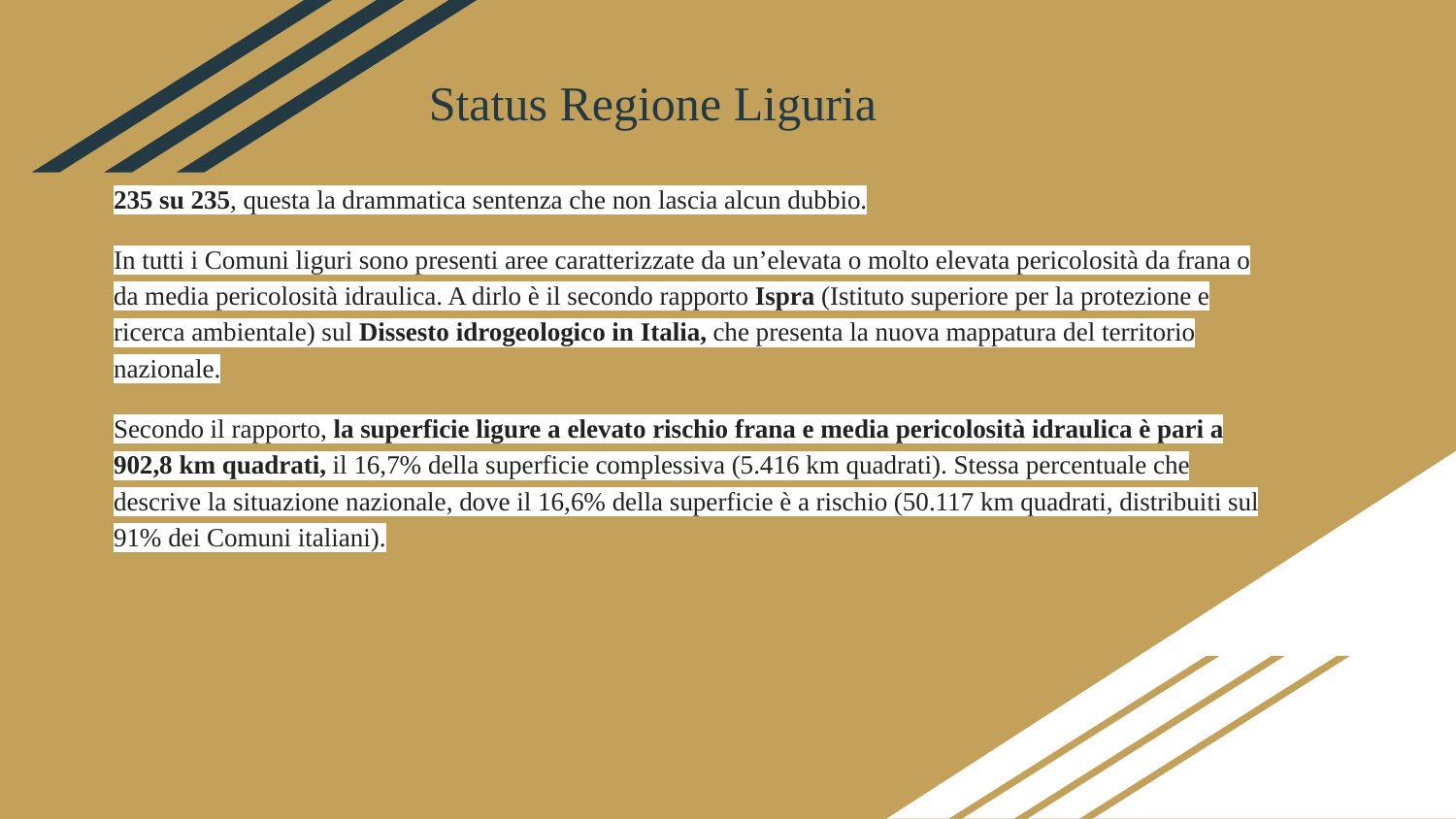

# Status Regione Liguria
235 su 235, questa la drammatica sentenza che non lascia alcun dubbio.
In tutti i Comuni liguri sono presenti aree caratterizzate da un’elevata o molto elevata pericolosità da frana o da media pericolosità idraulica. A dirlo è il secondo rapporto Ispra (Istituto superiore per la protezione e ricerca ambientale) sul Dissesto idrogeologico in Italia, che presenta la nuova mappatura del territorio nazionale.
Secondo il rapporto, la superficie ligure a elevato rischio frana e media pericolosità idraulica è pari a 902,8 km quadrati, il 16,7% della superficie complessiva (5.416 km quadrati). Stessa percentuale che descrive la situazione nazionale, dove il 16,6% della superficie è a rischio (50.117 km quadrati, distribuiti sul 91% dei Comuni italiani).